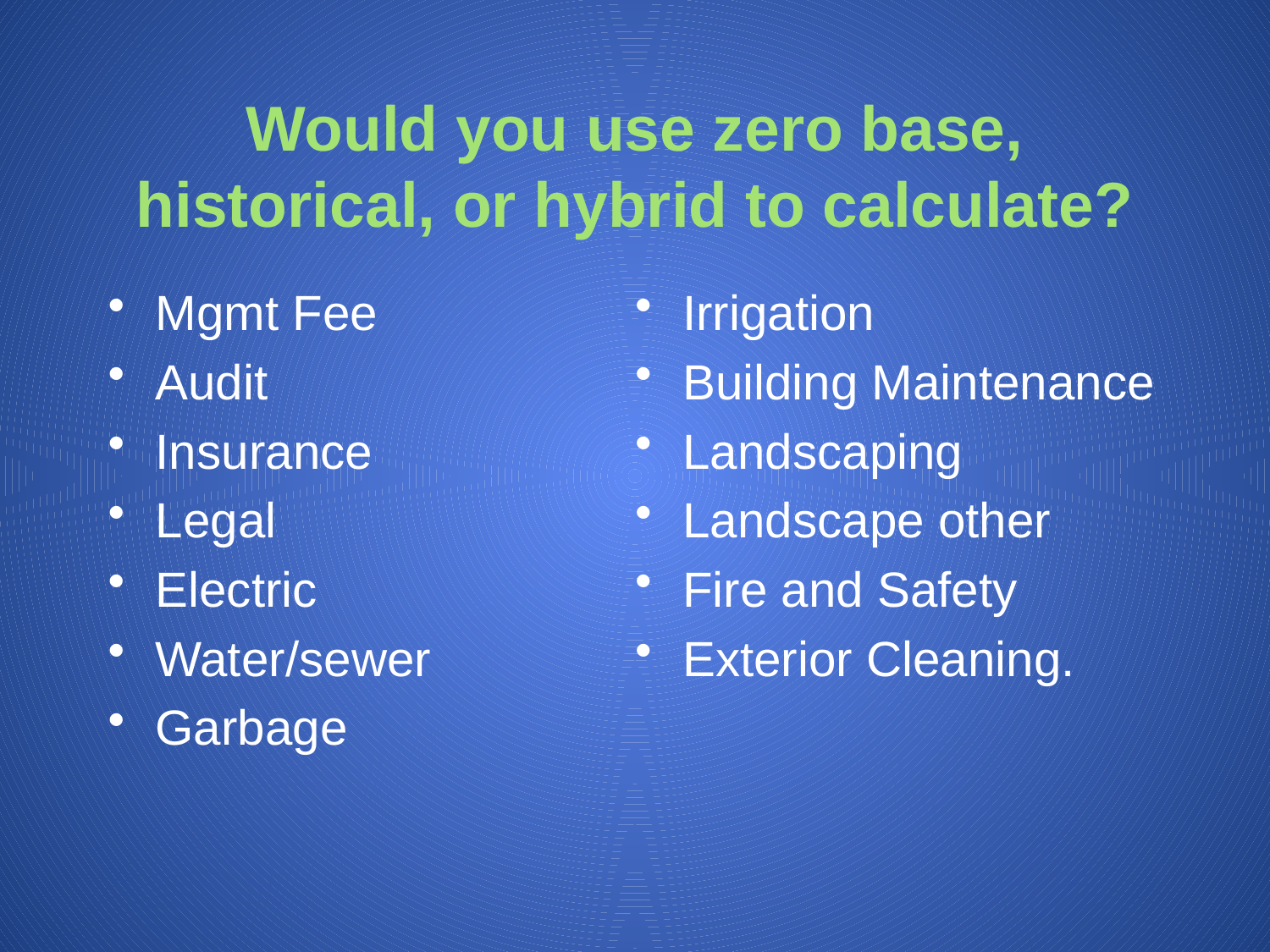

# Would you use zero base, historical, or hybrid to calculate?
Mgmt Fee
Audit
Insurance
Legal
Electric
Water/sewer
Garbage
Irrigation
Building Maintenance
Landscaping
Landscape other
Fire and Safety
Exterior Cleaning.